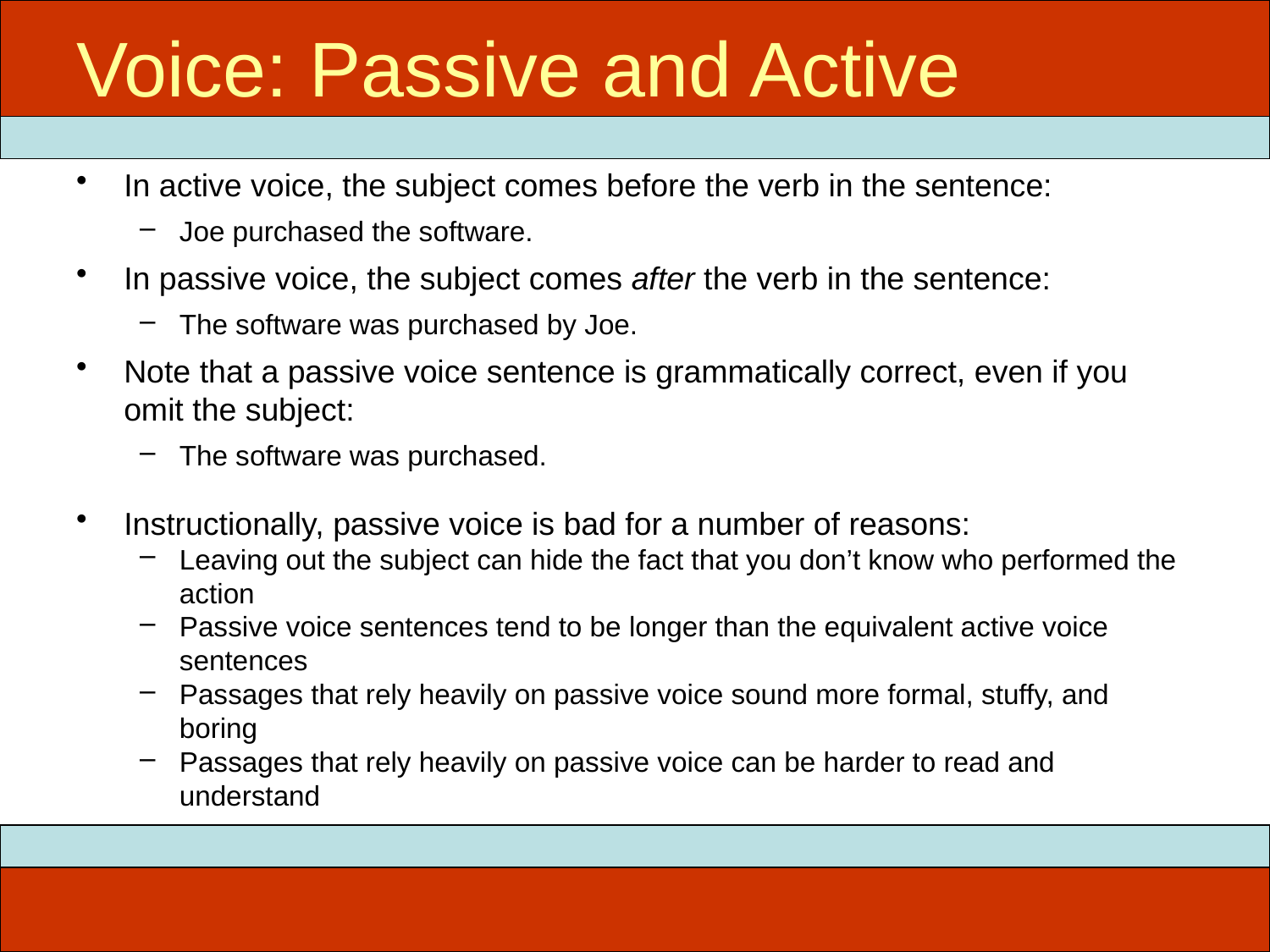

# Voice: Passive and Active
In active voice, the subject comes before the verb in the sentence:
Joe purchased the software.
In passive voice, the subject comes after the verb in the sentence:
The software was purchased by Joe.
Note that a passive voice sentence is grammatically correct, even if you omit the subject:
The software was purchased.
Instructionally, passive voice is bad for a number of reasons:
Leaving out the subject can hide the fact that you don’t know who performed the action
Passive voice sentences tend to be longer than the equivalent active voice sentences
Passages that rely heavily on passive voice sound more formal, stuffy, and boring
Passages that rely heavily on passive voice can be harder to read and understand